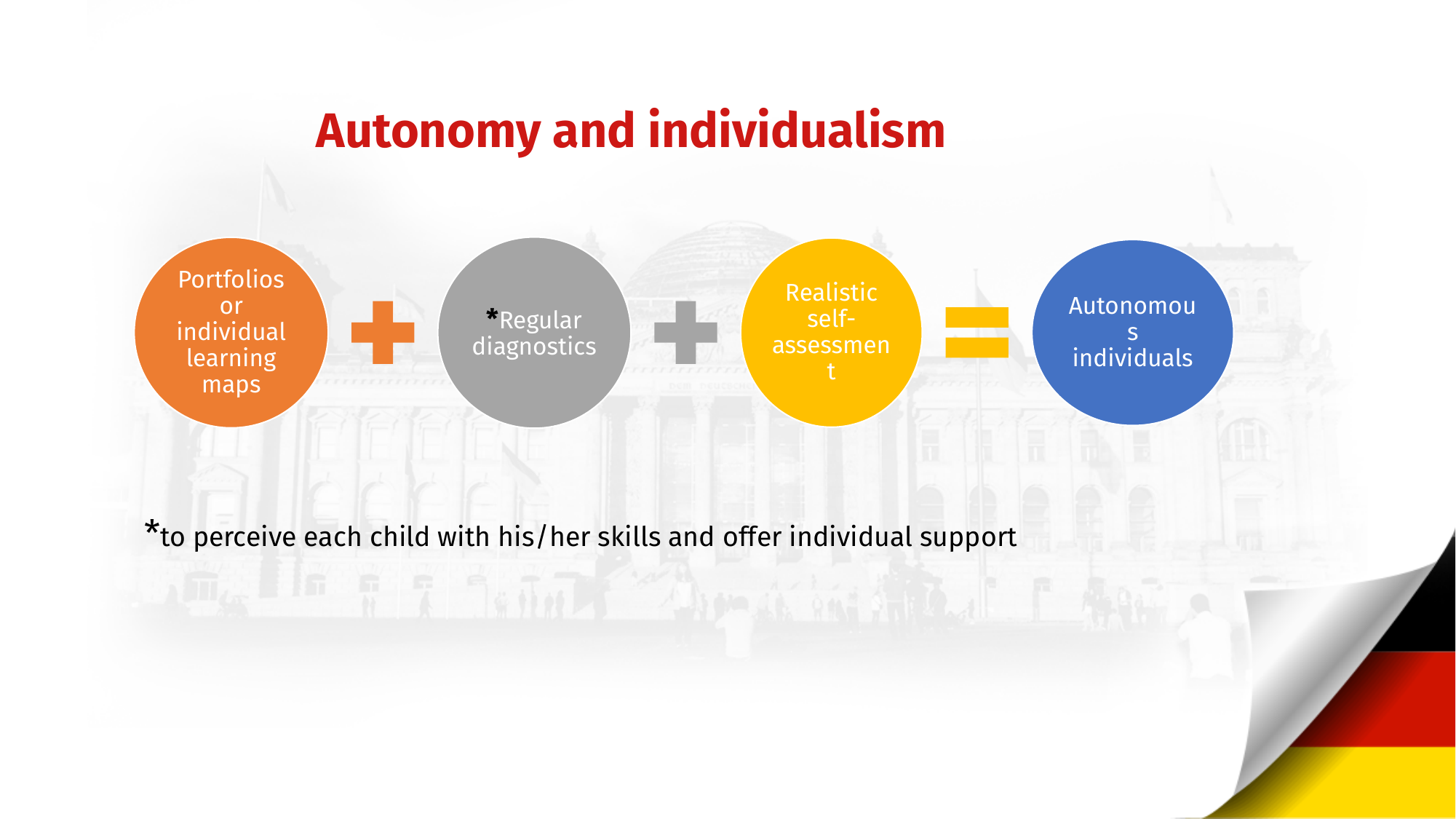

# Autonomy and individualism
Portfolios or individual learning maps

*Regular diagnostics

Realistic self-assessment

Autonomous individuals
*to perceive each child with his/her skills and offer individual support